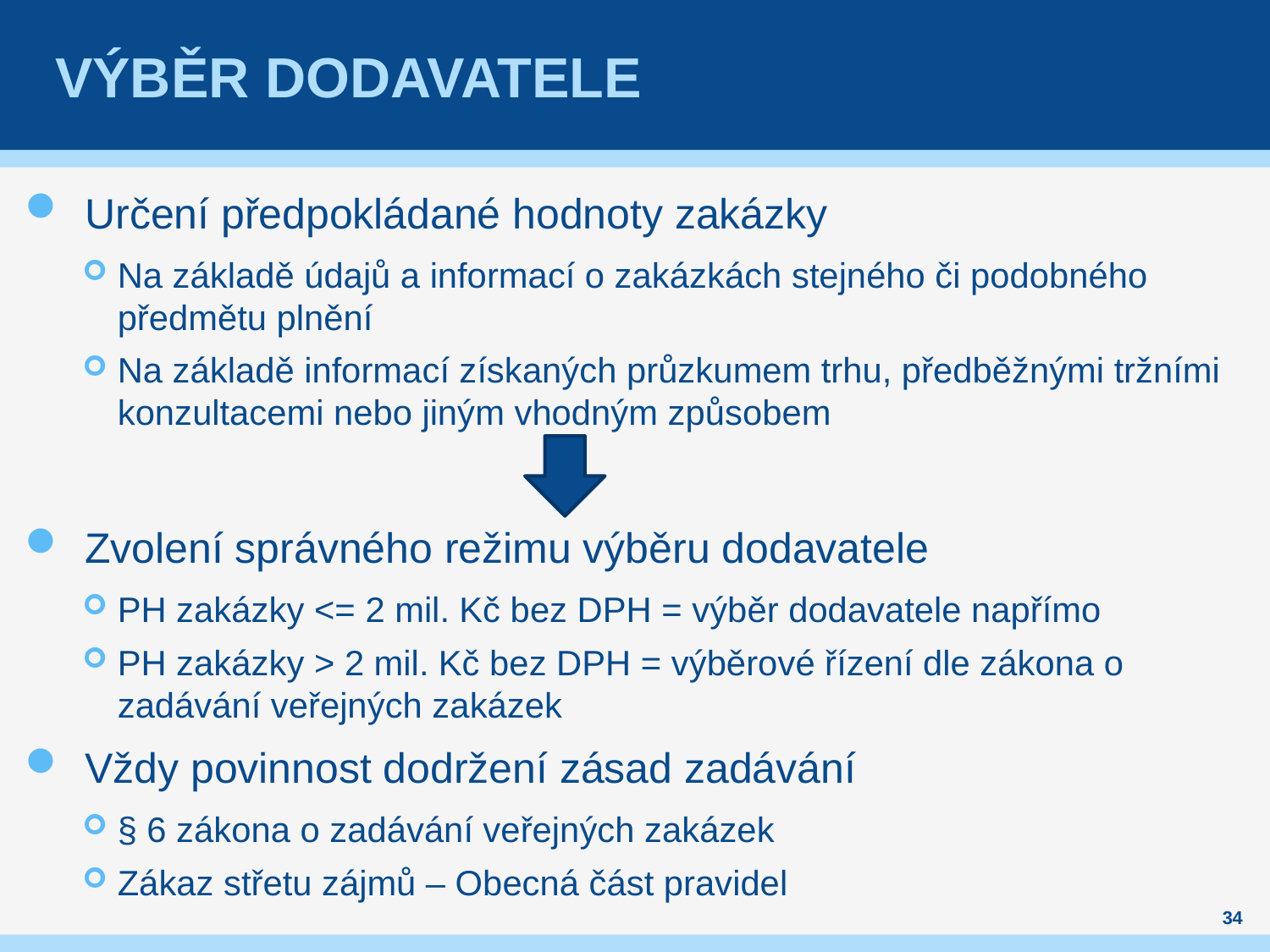

# Výběr dodavatele
Určení předpokládané hodnoty zakázky
Na základě údajů a informací o zakázkách stejného či podobného předmětu plnění
Na základě informací získaných průzkumem trhu, předběžnými tržními konzultacemi nebo jiným vhodným způsobem

Zvolení správného režimu výběru dodavatele
PH zakázky <= 2 mil. Kč bez DPH = výběr dodavatele napřímo
PH zakázky > 2 mil. Kč bez DPH = výběrové řízení dle zákona o zadávání veřejných zakázek
Vždy povinnost dodržení zásad zadávání
§ 6 zákona o zadávání veřejných zakázek
Zákaz střetu zájmů – Obecná část pravidel

34